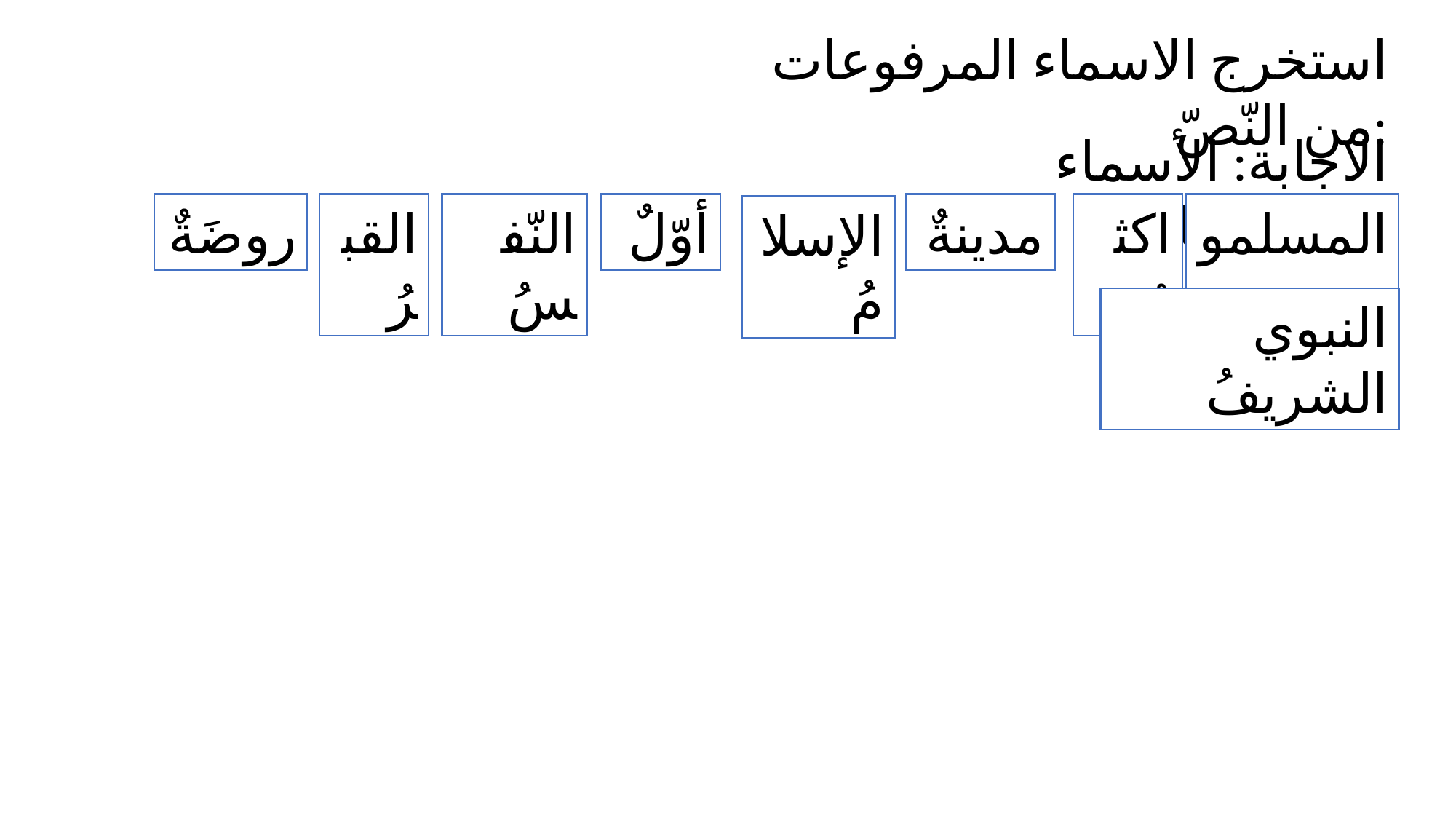

استخرج الاسماء المرفوعات من النّصّ:
الاجابة: الأسماء المرفوعات:
روضَةٌ
القبرُ
النّفسُ
أوّلٌ
مدينةٌ
اكثرُ
المسلمون
الإسلامُ
النبوي الشريفُ